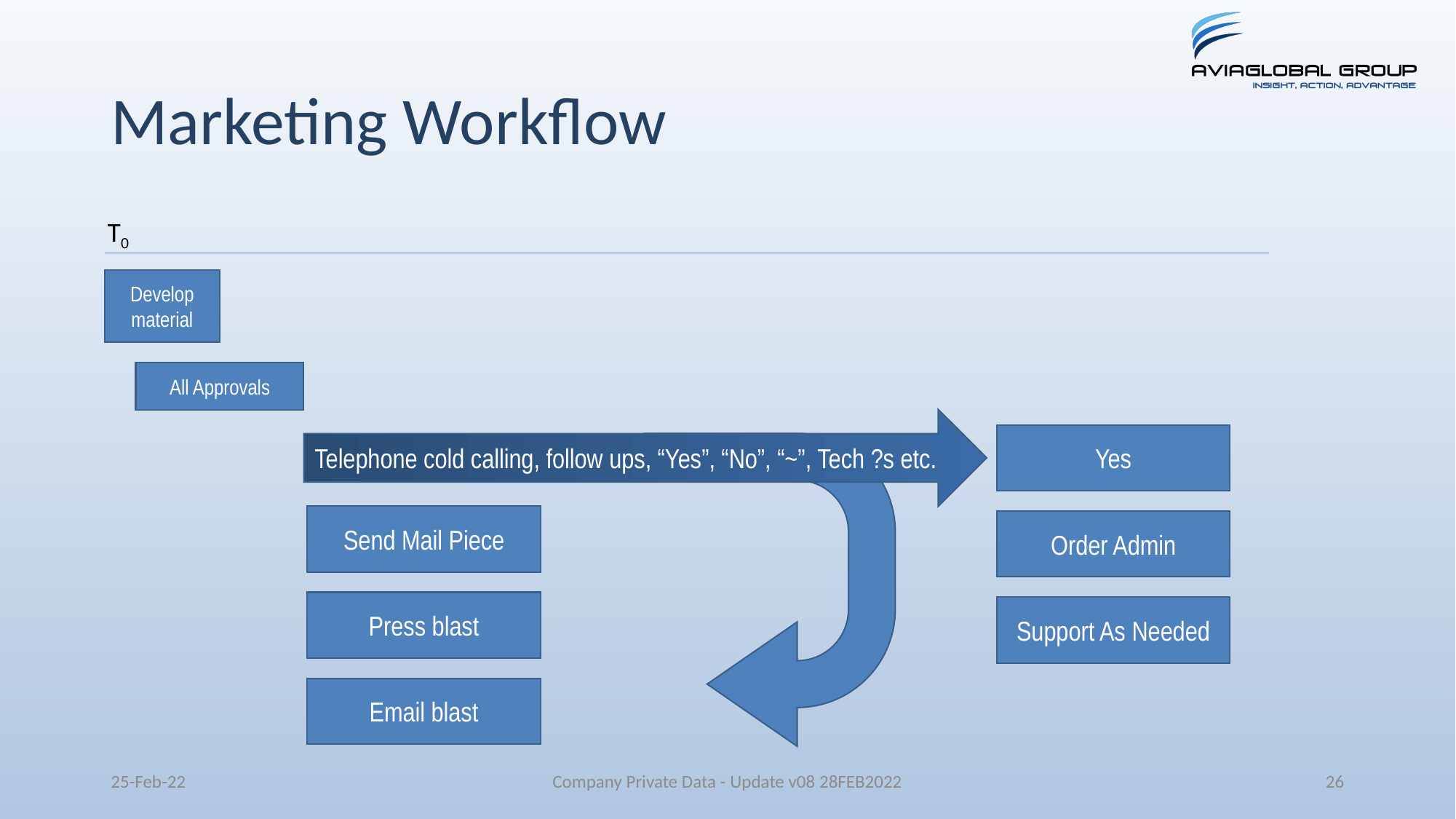

# Marketing Workflow
T0
Develop material
All Approvals
Telephone cold calling, follow ups, “Yes”, “No”, “~”, Tech ?s etc.
Yes

Send Mail Piece
Order Admin
Press blast
Support As Needed
Email blast
25-Feb-22
Company Private Data - Update v08 28FEB2022
26